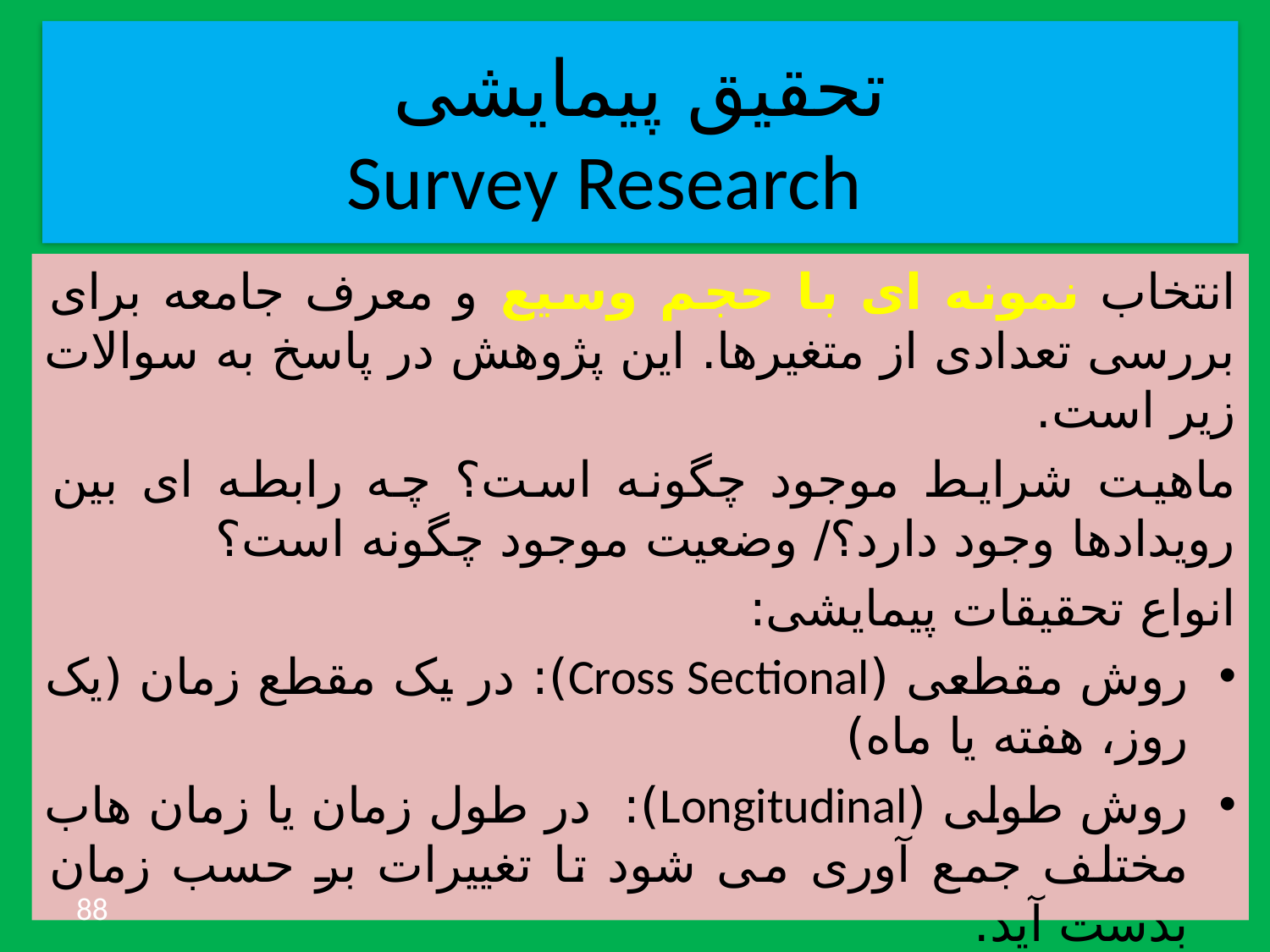

# تحقیق پیمایشی Survey Research
انتخاب نمونه ای با حجم وسیع و معرف جامعه برای بررسی تعدادی از متغیرها. این پژوهش در پاسخ به سوالات زیر است.
ماهیت شرایط موجود چگونه است؟ چه رابطه ای بین رویدادها وجود دارد؟/ وضعیت موجود چگونه است؟
انواع تحقیقات پیمایشی:
روش مقطعی (Cross Sectional): در یک مقطع زمان (یک روز، هفته یا ماه)
روش طولی (Longitudinal):  در طول زمان یا زمان هاب مختلف جمع آوری می شود تا تغییرات بر حسب زمان بدست آید.
روش دلفی (Delphi Technique)
88